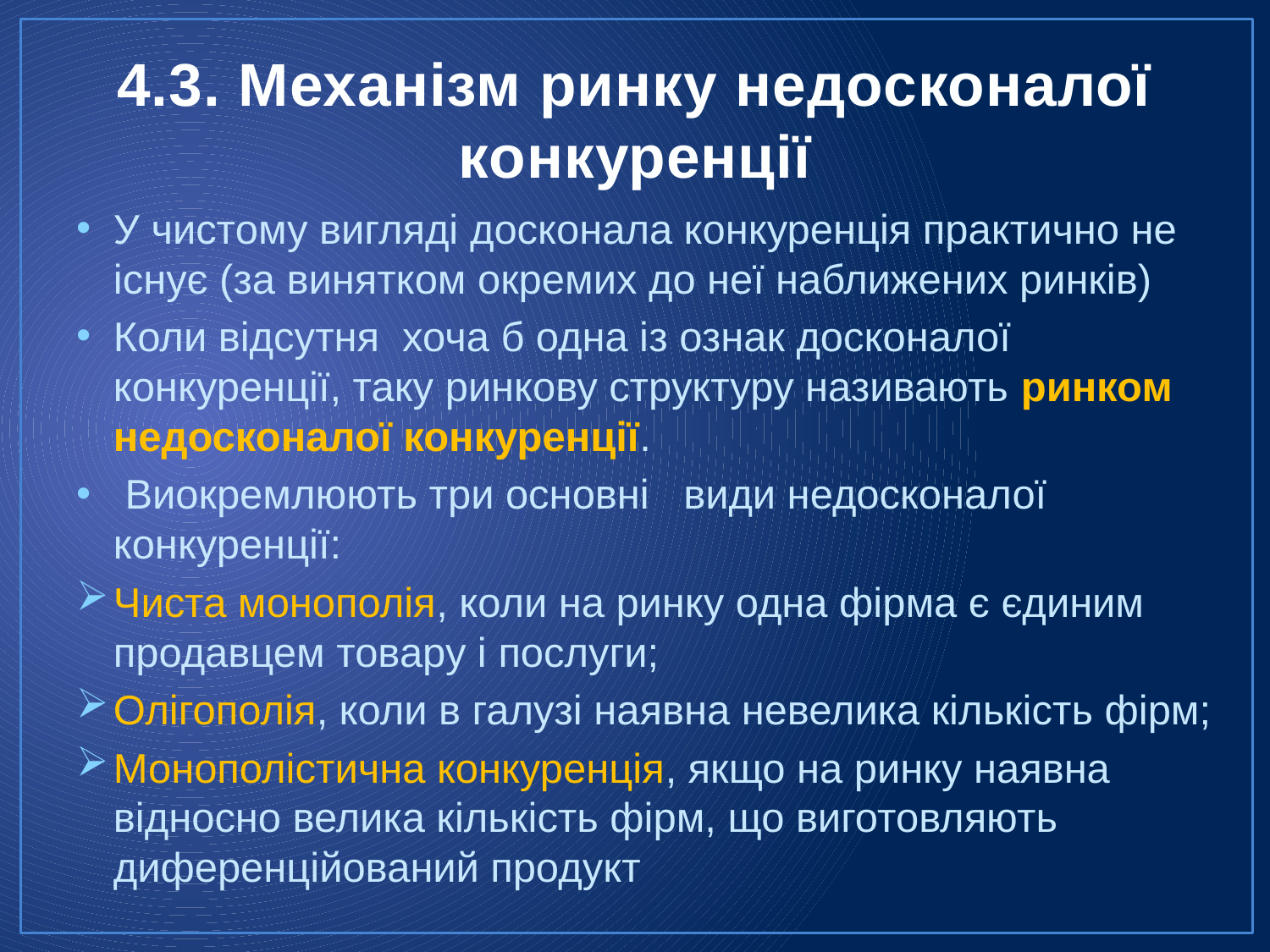

# 4.3. Механізм ринку недосконалої конкуренції
У чистому вигляді досконала конкуренція практично не існує (за винятком окремих до неї наближених ринків)
Коли відсутня  хоча б одна із ознак досконалої конкуренції, таку ринкову структуру називають ринком недосконалої конкуренції.
 Виокремлюють три основні   види недосконалої конкуренції:
Чиста монополія, коли на ринку одна фірма є єдиним продавцем товару і послуги;
Олігополія, коли в галузі наявна невелика кількість фірм;
Монополістична конкуренція, якщо на ринку наявна відносно велика кількість фірм, що виготовляють диференційований продукт